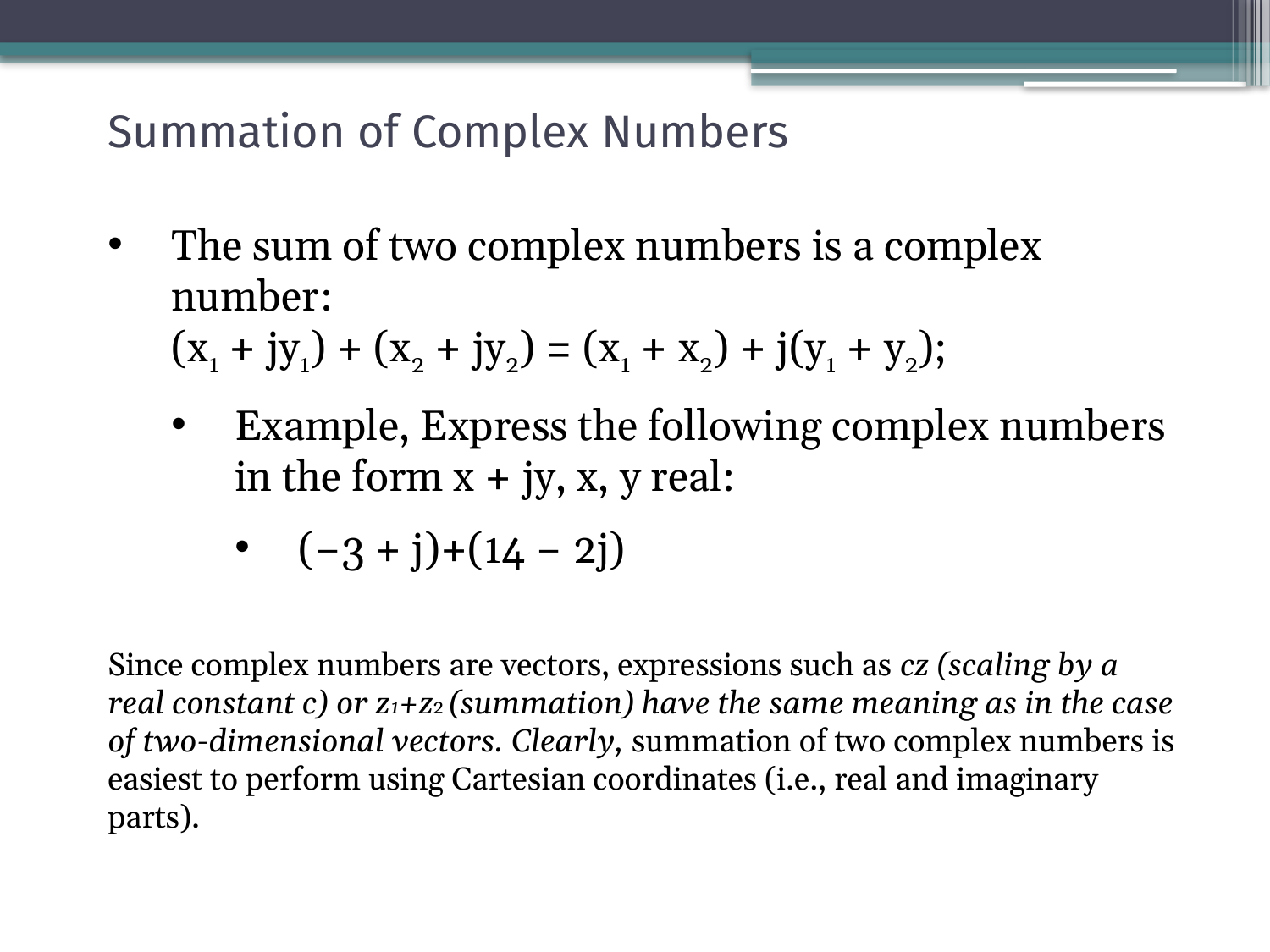

# Summation of Complex Numbers
The sum of two complex numbers is a complex number:
(x1 + jy1) + (x2 + jy2) = (x1 + x2) + j(y1 + y2);
Example, Express the following complex numbers in the form x + jy, x, y real:
(−3 + j)+(14 − 2j)

Since complex numbers are vectors, expressions such as cz (scaling by a real constant c) or z1+z2 (summation) have the same meaning as in the case of two-dimensional vectors. Clearly, summation of two complex numbers is easiest to perform using Cartesian coordinates (i.e., real and imaginary parts).